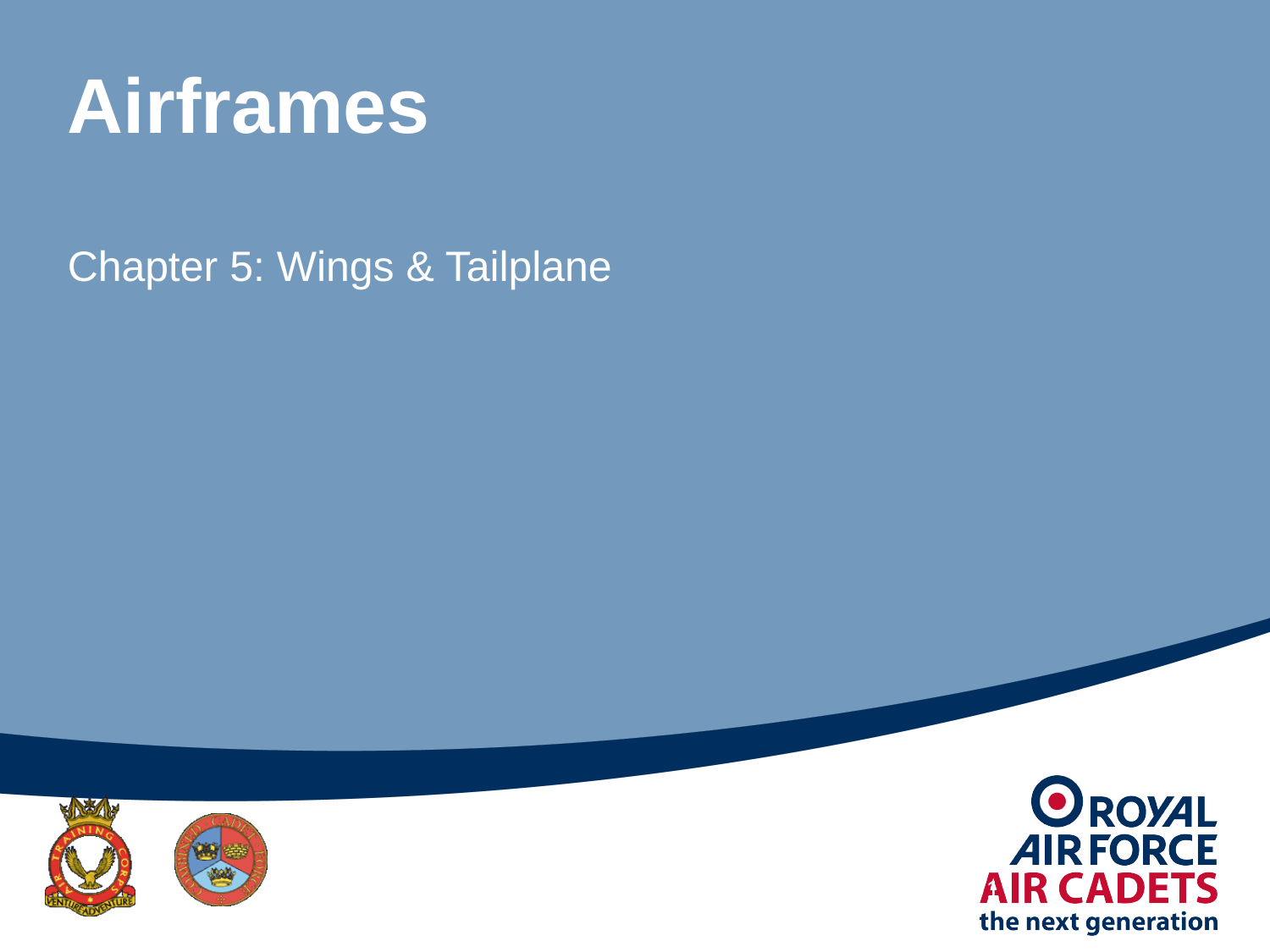

# Airframes
Chapter 5: Wings & Tailplane
1